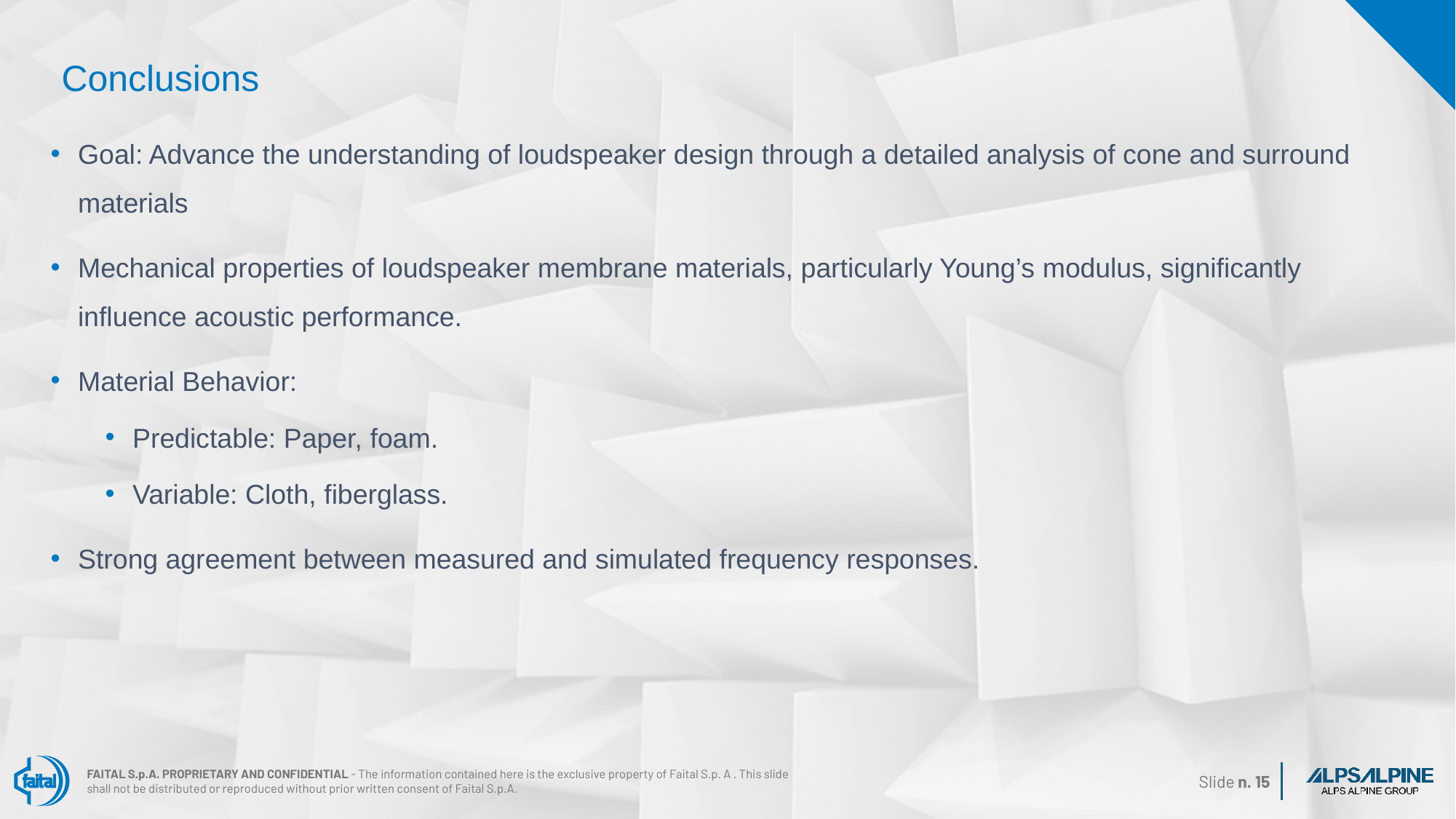

# Conclusions
Goal: Advance the understanding of loudspeaker design through a detailed analysis of cone and surround materials
Mechanical properties of loudspeaker membrane materials, particularly Young’s modulus, significantly influence acoustic performance.
Material Behavior:
Predictable: Paper, foam.
Variable: Cloth, fiberglass.
Strong agreement between measured and simulated frequency responses.

FAITAL S.p.A. PROPRIETARY AND CONFIDENTIAL - The information contained here is the exclusive property of Faital S.p. A . This slide shall not be distributed or reproduced without prior written consent of Faital S.p.A.